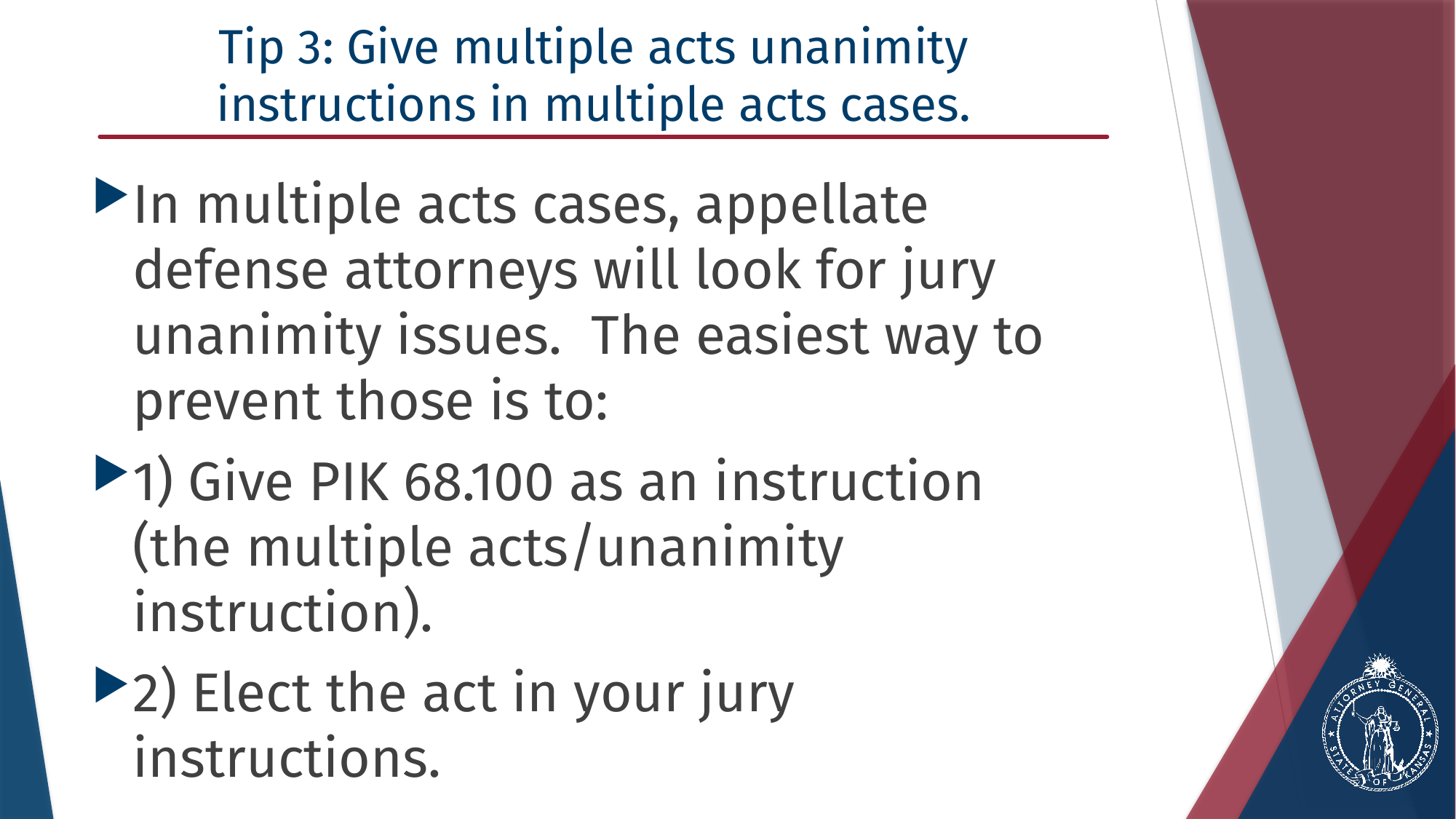

# Tip 3: Give multiple acts unanimity instructions in multiple acts cases.
In multiple acts cases, appellate defense attorneys will look for jury unanimity issues.  The easiest way to prevent those is to:
1) Give PIK 68.100 as an instruction (the multiple acts/unanimity instruction).
2) Elect the act in your jury instructions.